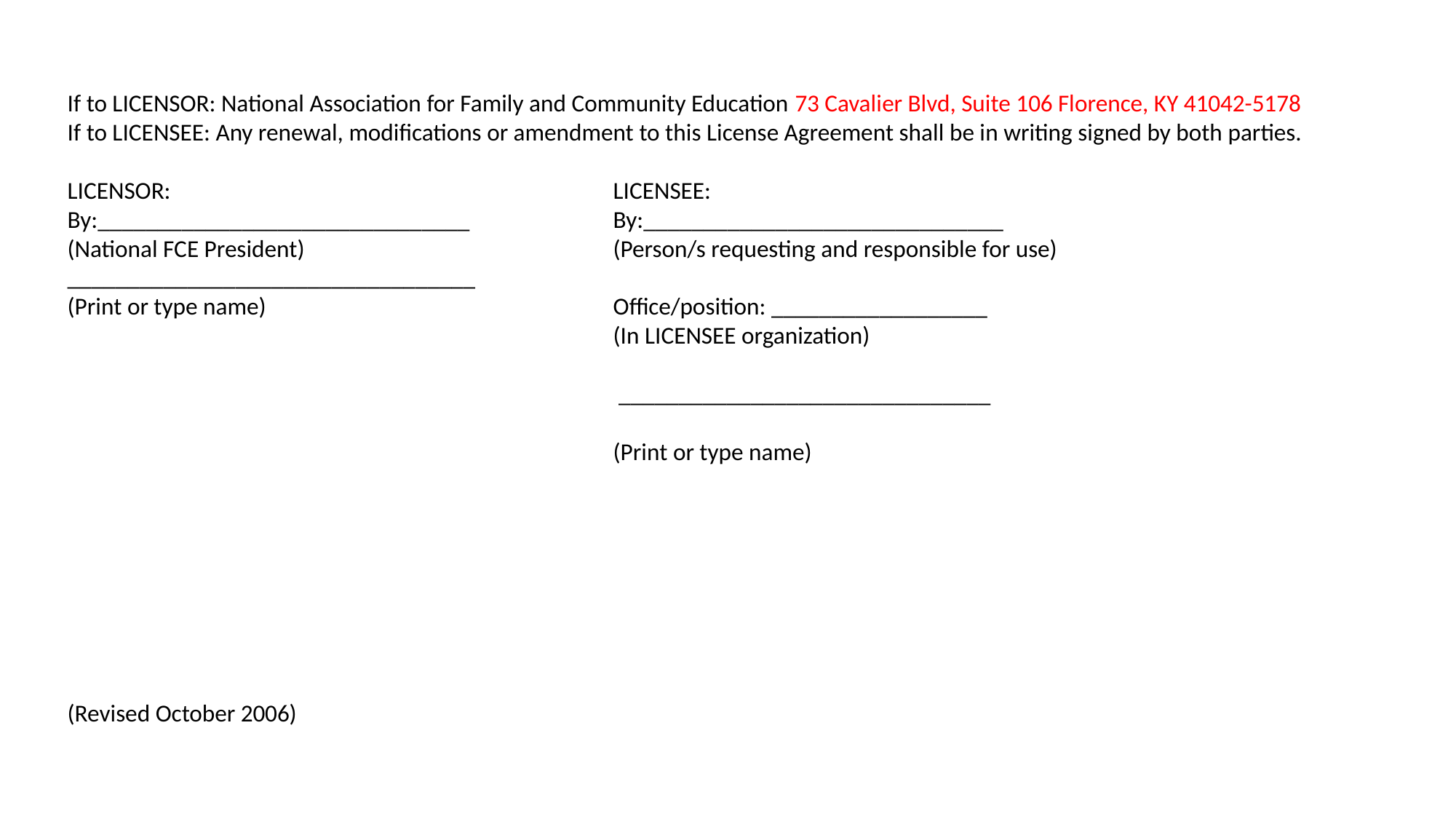

If to LICENSOR: National Association for Family and Community Education 73 Cavalier Blvd, Suite 106 Florence, KY 41042-5178
If to LICENSEE: Any renewal, modifications or amendment to this License Agreement shall be in writing signed by both parties.

LICENSOR:					LICENSEE:
By:_______________________________ 		By:______________________________
(National FCE President) 			(Person/s requesting and responsible for use)
__________________________________
(Print or type name) 				Office/position: __________________
					(In LICENSEE organization)

					 _______________________________

					(Print or type name)

(Revised October 2006)